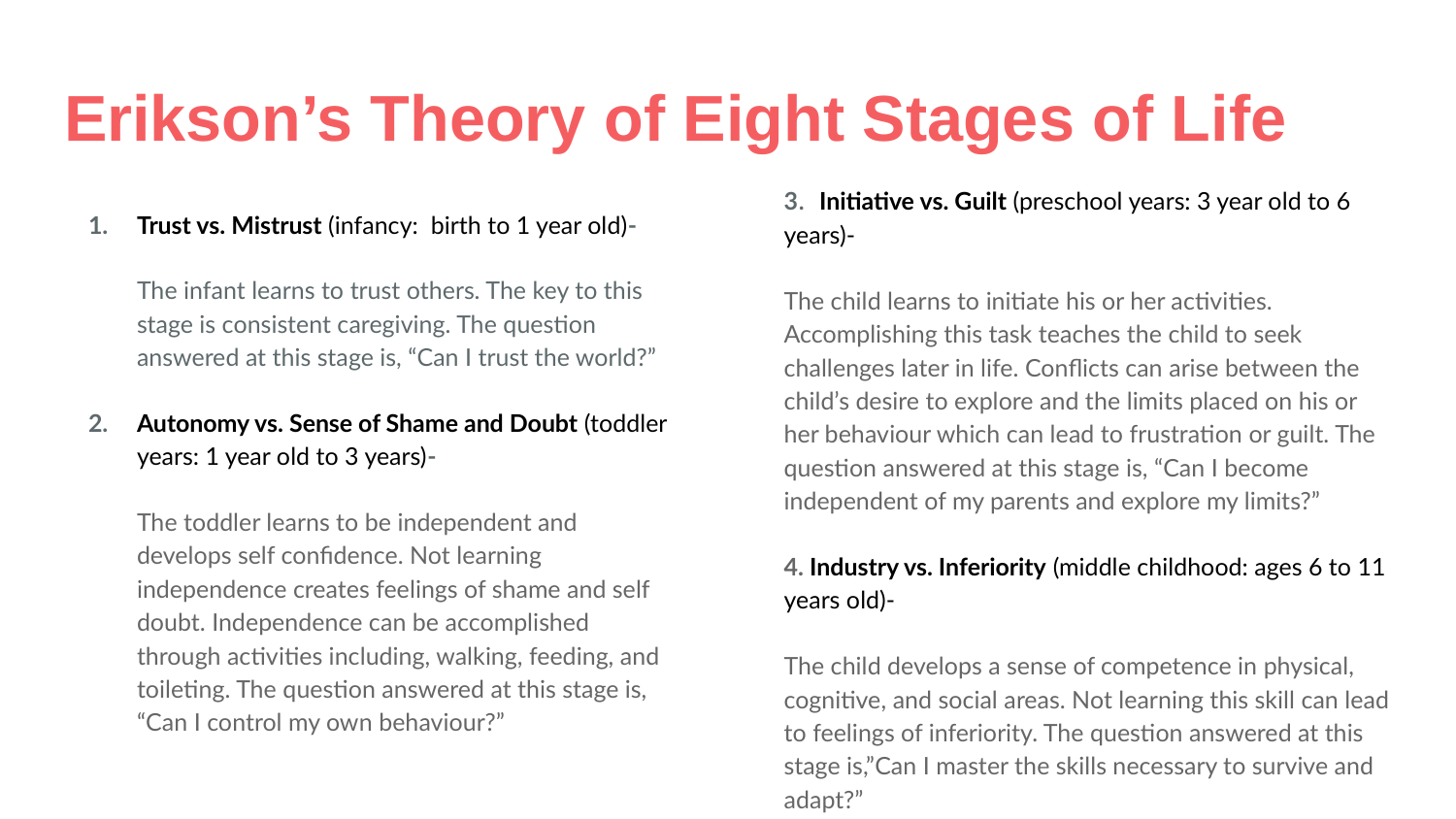

# Erikson’s Theory of Eight Stages of Life
3.  Initiative vs. Guilt (preschool years: 3 year old to 6 years)-
The child learns to initiate his or her activities. Accomplishing this task teaches the child to seek challenges later in life. Conflicts can arise between the child’s desire to explore and the limits placed on his or her behaviour which can lead to frustration or guilt. The question answered at this stage is, “Can I become independent of my parents and explore my limits?”
4. Industry vs. Inferiority (middle childhood: ages 6 to 11 years old)-
The child develops a sense of competence in physical, cognitive, and social areas. Not learning this skill can lead to feelings of inferiority. The question answered at this stage is,”Can I master the skills necessary to survive and adapt?”
Trust vs. Mistrust (infancy:  birth to 1 year old)-
The infant learns to trust others. The key to this stage is consistent caregiving. The question answered at this stage is, “Can I trust the world?”
Autonomy vs. Sense of Shame and Doubt (toddler years: 1 year old to 3 years)-
The toddler learns to be independent and develops self confidence. Not learning independence creates feelings of shame and self doubt. Independence can be accomplished through activities including, walking, feeding, and toileting. The question answered at this stage is, “Can I control my own behaviour?”